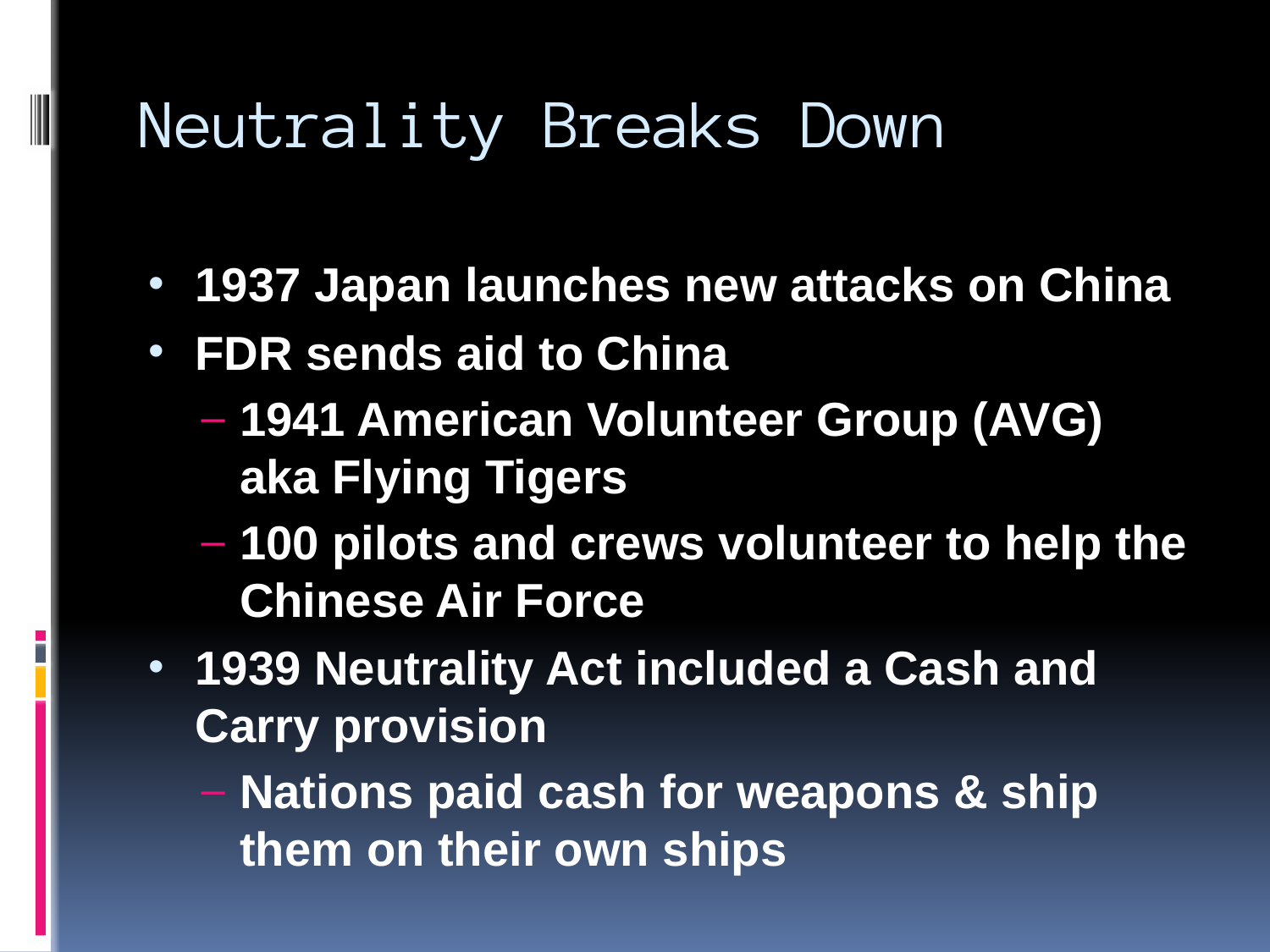

# Neutrality Breaks Down
1937 Japan launches new attacks on China
FDR sends aid to China
1941 American Volunteer Group (AVG) aka Flying Tigers
100 pilots and crews volunteer to help the Chinese Air Force
1939 Neutrality Act included a Cash and Carry provision
Nations paid cash for weapons & ship them on their own ships